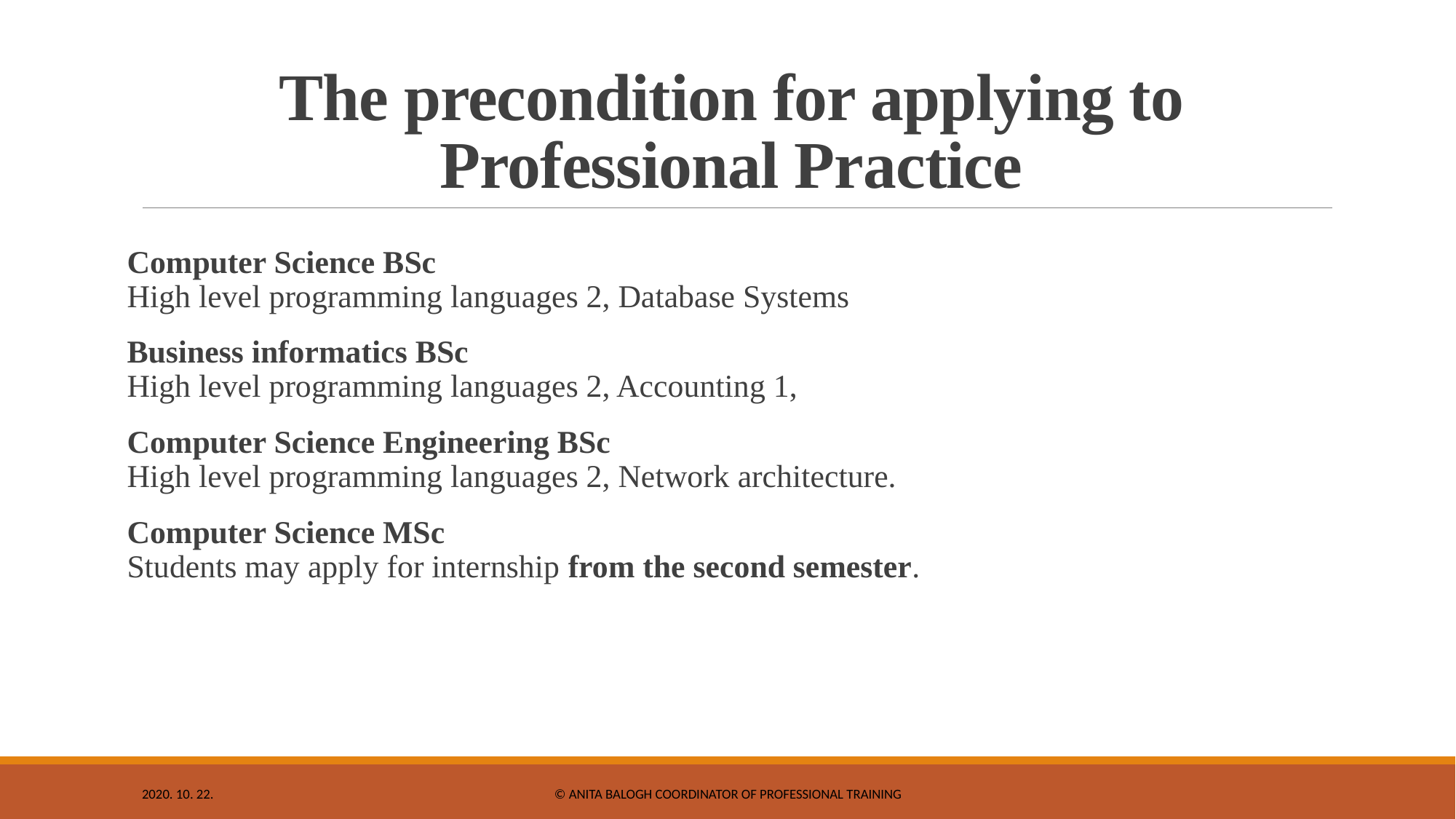

# The precondition for applying to Professional Practice
Computer Science BSc
High level programming languages 2, Database Systems
Business informatics BSc
High level programming languages 2, Accounting 1,
Computer Science Engineering BSc
High level programming languages 2, Network architecture.
Computer Science MSc
Students may apply for internship from the second semester.
2020. 10. 22.
© Anita BALOGH coordinator of professional training